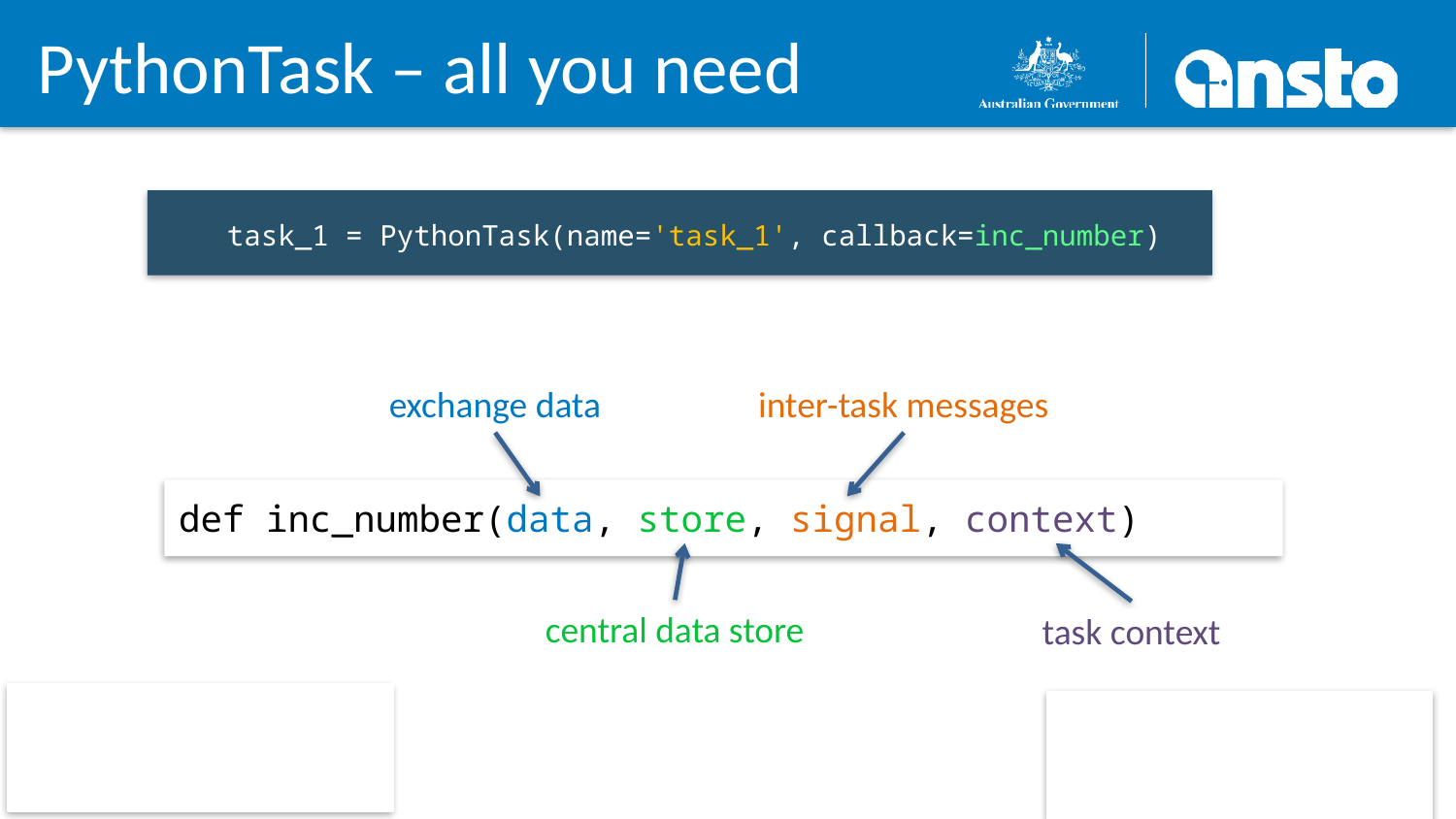

PythonTask – all you need
task_1 = PythonTask(name='task_1', callback=inc_number)
exchange data
inter-task messages
def inc_number(data, store, signal, context)
central data store
task context